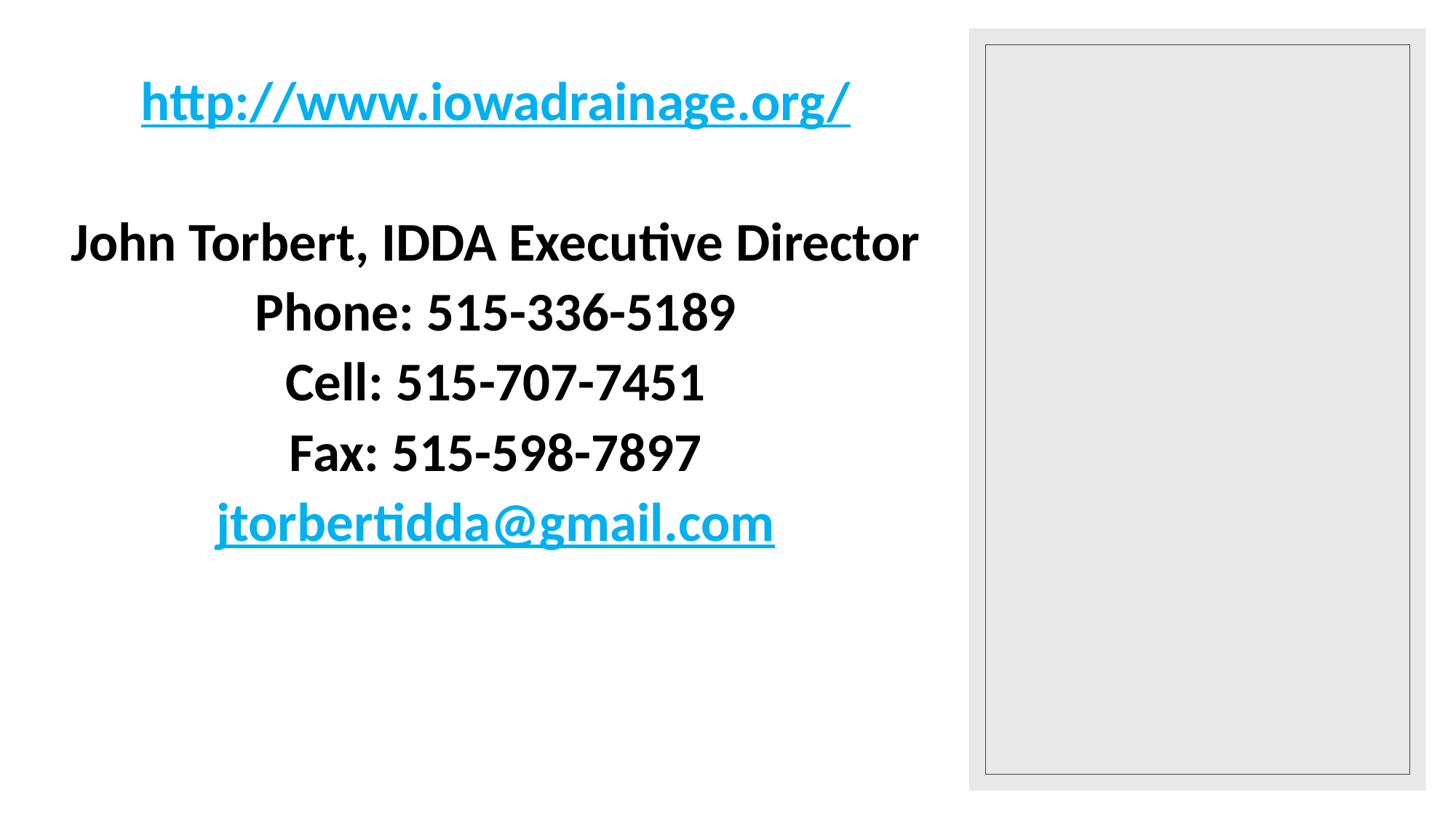

http://www.iowadrainage.org/

John Torbert, IDDA Executive Director
Phone: 515-336-5189
Cell: 515-707-7451
Fax: 515-598-7897
jtorbertidda@gmail.com

#